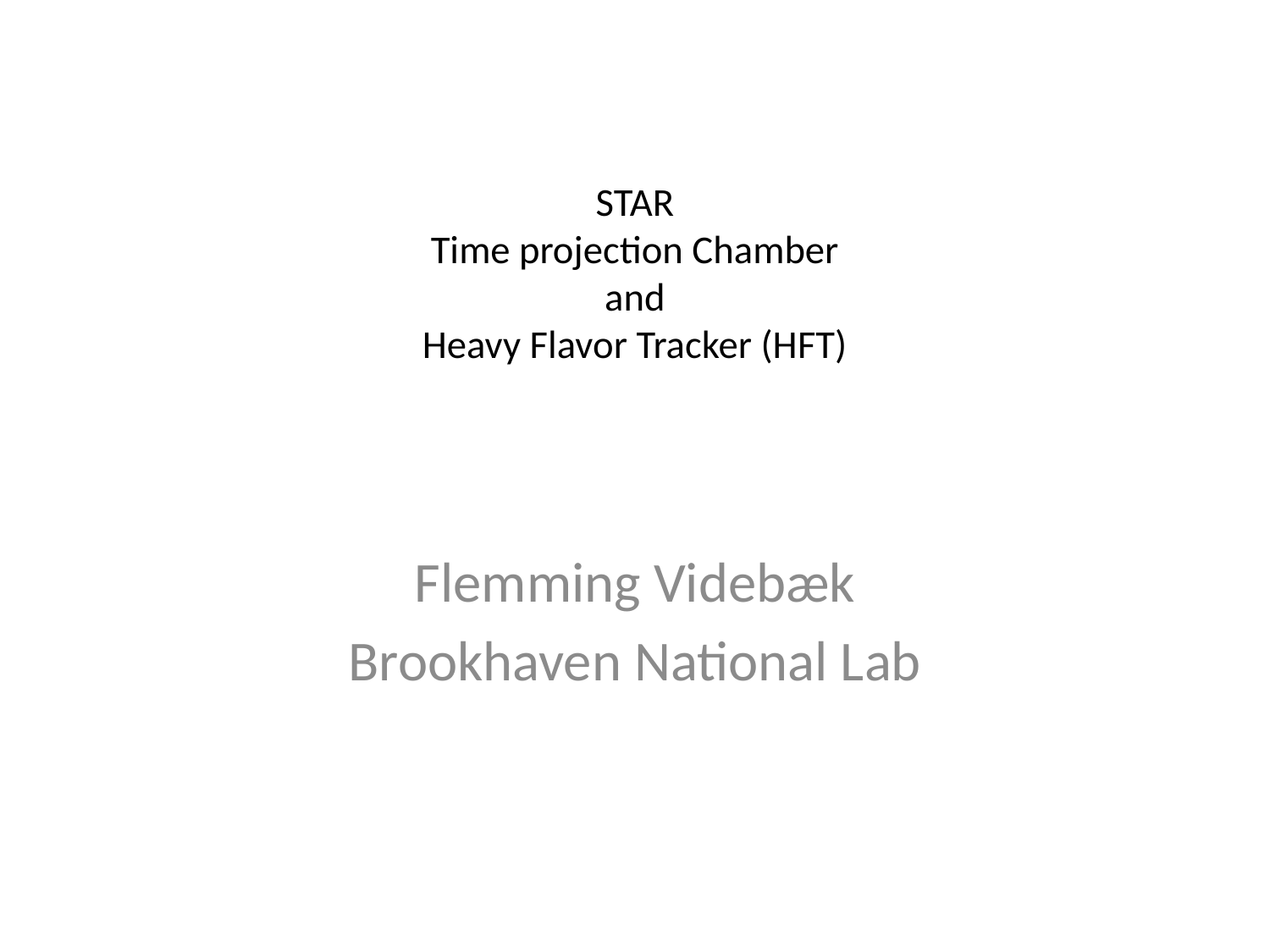

# STAR Time projection Chamber and Heavy Flavor Tracker (HFT)
Flemming Videbæk
Brookhaven National Lab